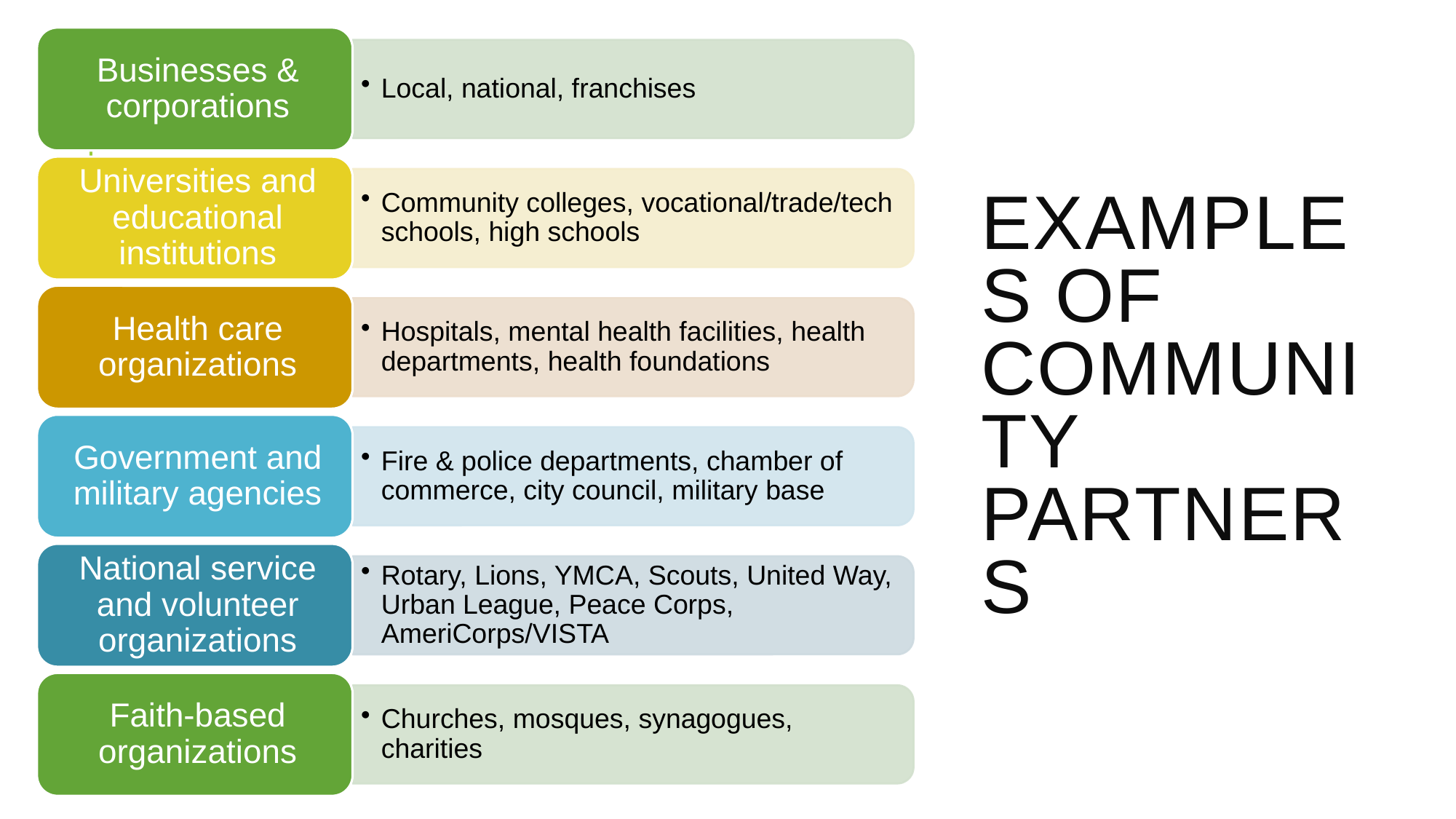

Local, national, franchises
Businesses & corporations
Community colleges, vocational/trade/tech schools, high schools
Universities and educational institutions
Hospitals, mental health facilities, health departments, health foundations
Health care organizations
Fire & police departments, chamber of commerce, city council, military base
Government and military agencies
Rotary, Lions, YMCA, Scouts, United Way, Urban League, Peace Corps, AmeriCorps/VISTA
National service and volunteer organizations
Churches, mosques, synagogues, charities
Faith-based organizations
# Examples of community partners